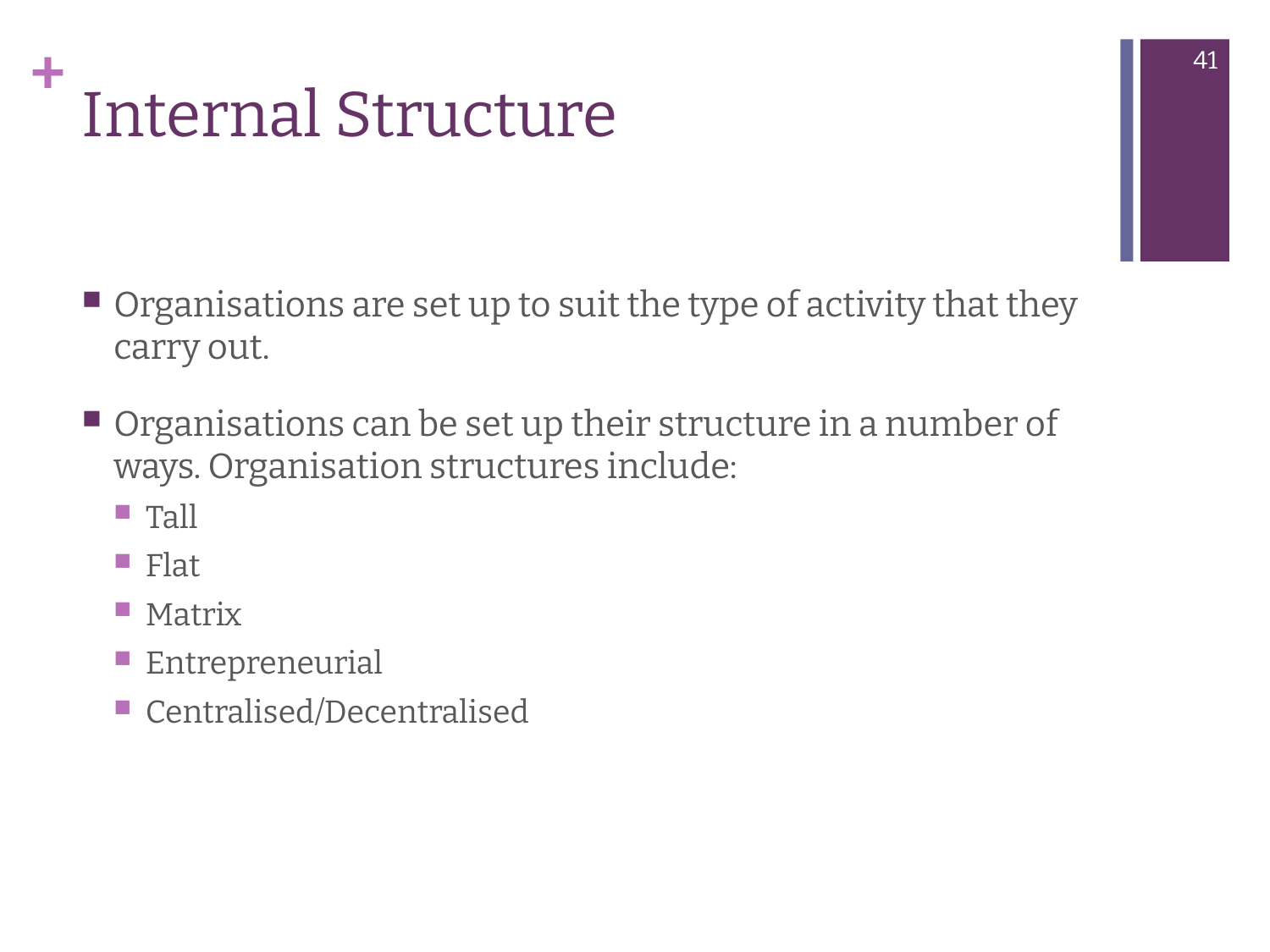

41
# Internal Structure
Organisations are set up to suit the type of activity that they carry out.
Organisations can be set up their structure in a number of ways. Organisation structures include:
Tall
Flat
Matrix
Entrepreneurial
Centralised/Decentralised